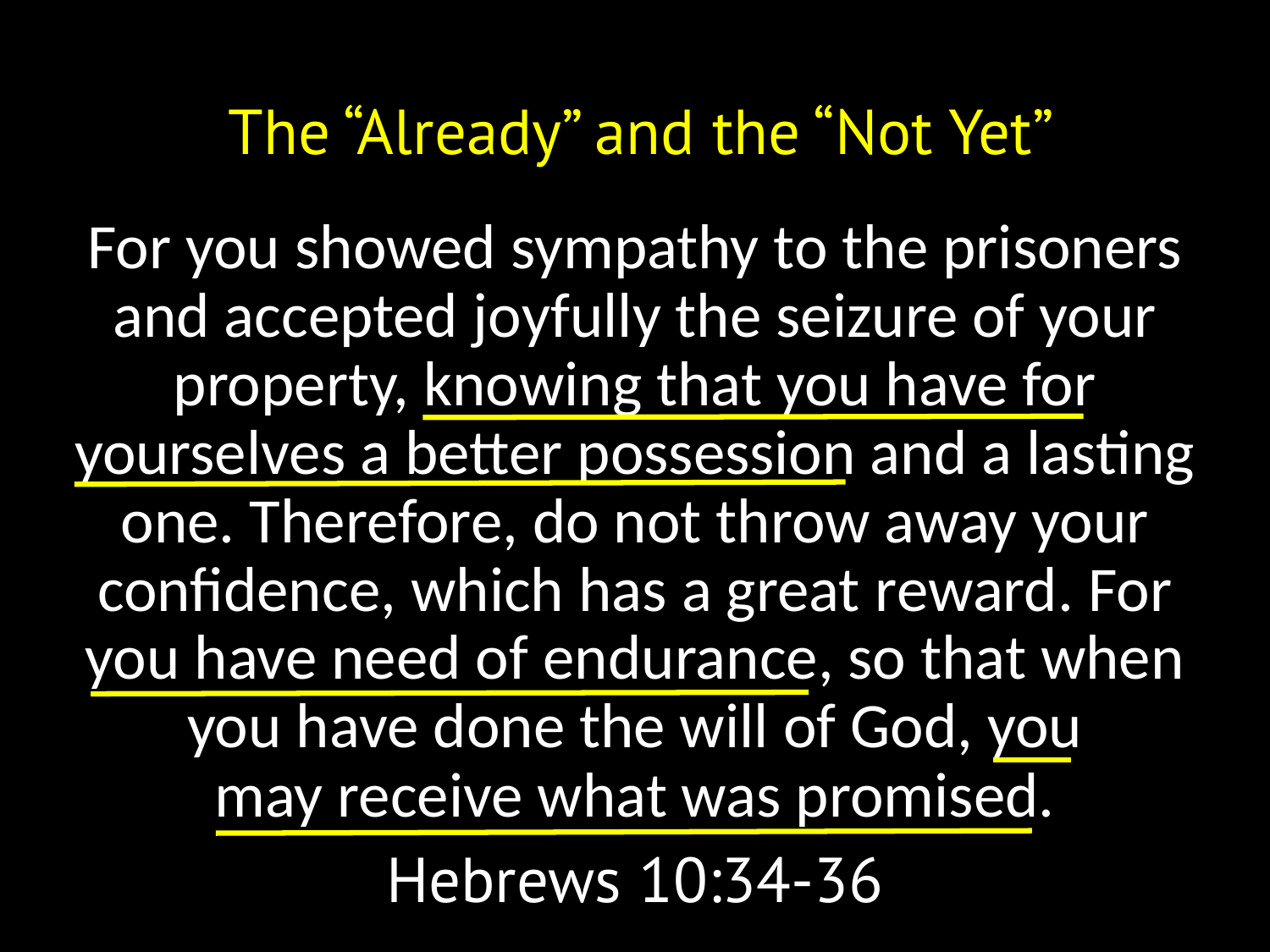

# The “Already” and the “Not Yet”
For you showed sympathy to the prisoners and accepted joyfully the seizure of your property, knowing that you have for yourselves a better possession and a lasting one. Therefore, do not throw away your confidence, which has a great reward. For you have need of endurance, so that when you have done the will of God, you may receive what was promised.
Hebrews 10:34-36